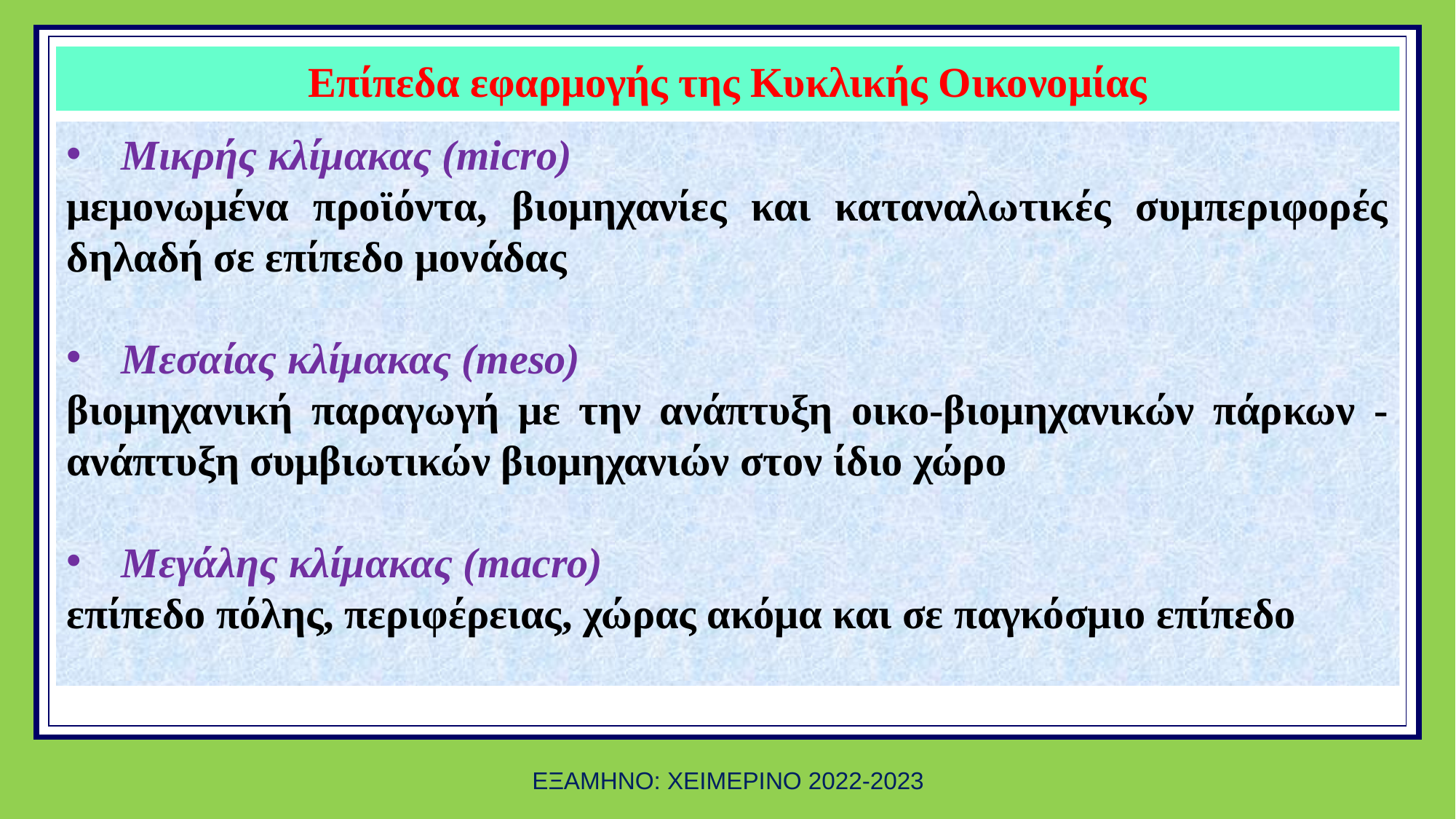

# Επίπεδα εφαρμογής της Κυκλικής Οικονομίας
πακέτου για την κυκλική οικονομία στις 2 Δεκεμβρίου του 2015
Μικρής κλίμακας (micro)
μεμονωμένα προϊόντα, βιομηχανίες και καταναλωτικές συμπεριφορές δηλαδή σε επίπεδο μονάδας

Μεσαίας κλίμακας (meso)
βιομηχανική παραγωγή με την ανάπτυξη οικο-βιομηχανικών πάρκων - ανάπτυξη συμβιωτικών βιομηχανιών στον ίδιο χώρο

Μεγάλης κλίμακας (macro)
επίπεδο πόλης, περιφέρειας, χώρας ακόμα και σε παγκόσμιο επίπεδο

ΕΞΑΜΗΝΟ: ΧΕΙΜΕΡΙΝΟ 2022-2023